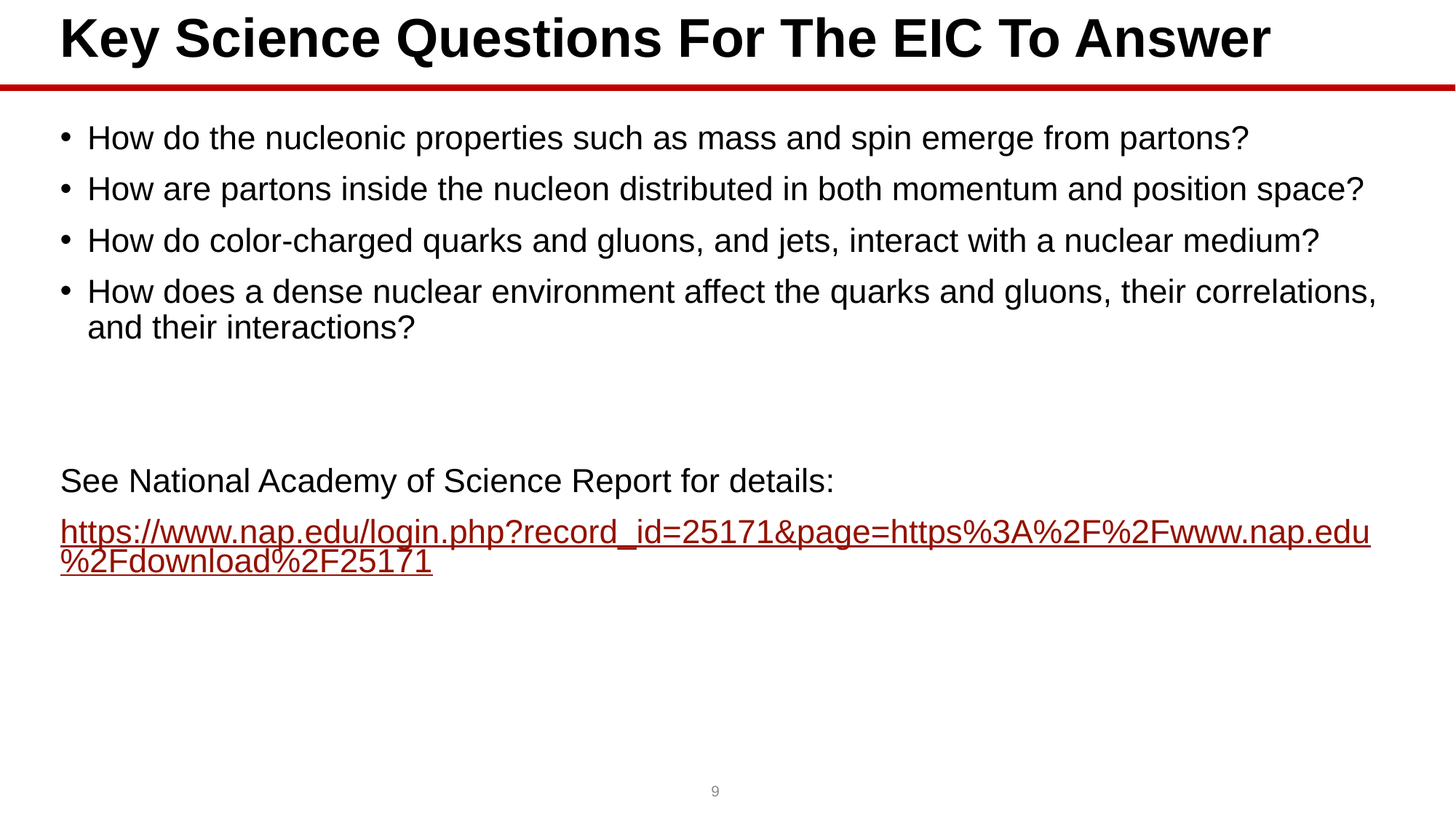

# Key Science Questions For The EIC To Answer
How do the nucleonic properties such as mass and spin emerge from partons?
How are partons inside the nucleon distributed in both momentum and position space?
How do color-charged quarks and gluons, and jets, interact with a nuclear medium?
How does a dense nuclear environment affect the quarks and gluons, their correlations, and their interactions?

See National Academy of Science Report for details:
https://www.nap.edu/login.php?record_id=25171&page=https%3A%2F%2Fwww.nap.edu%2Fdownload%2F25171
9